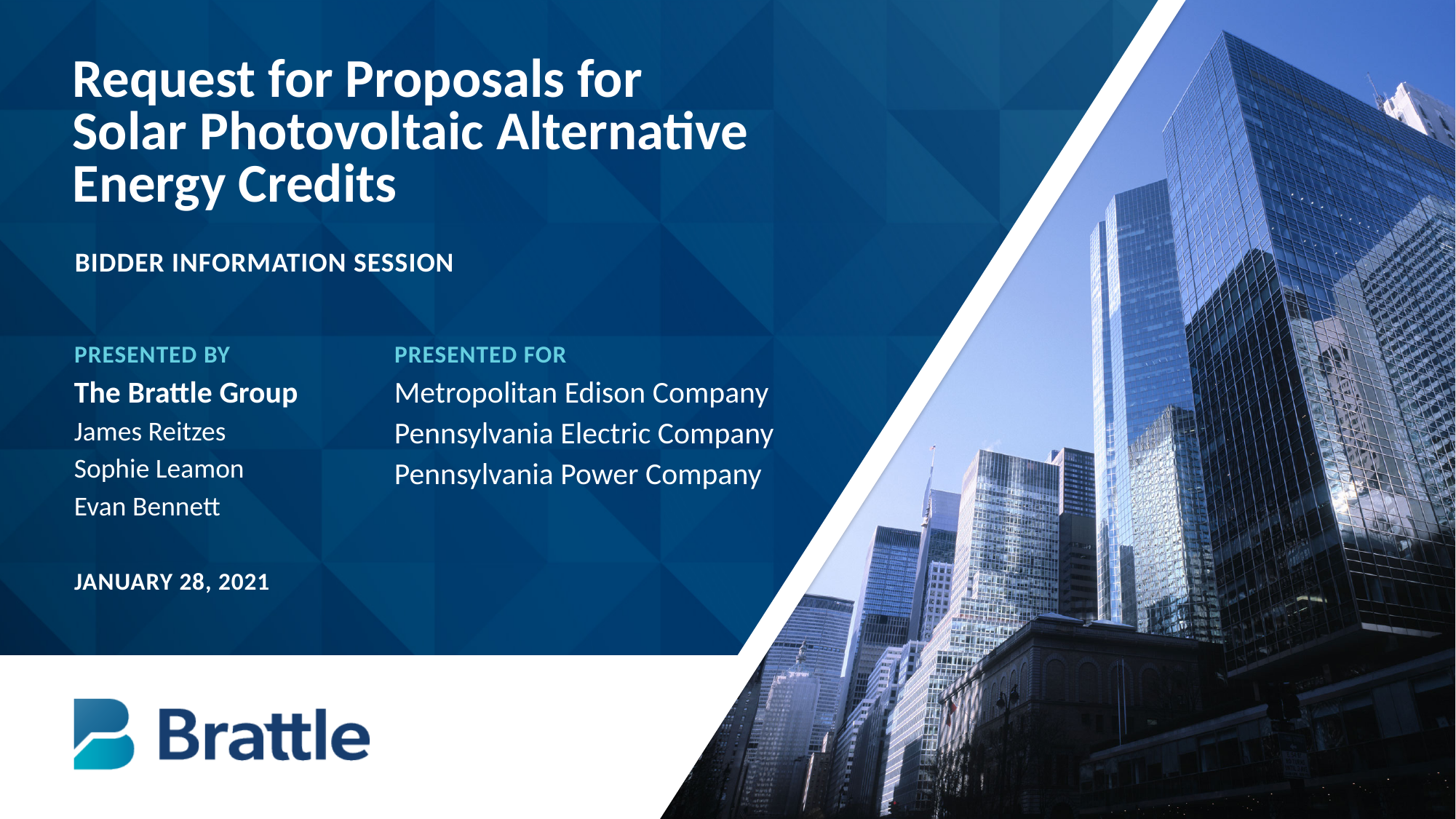

# Request for Proposals for Solar Photovoltaic Alternative Energy Credits
Bidder Information Session
Presented For
Metropolitan Edison Company
Pennsylvania Electric Company
Pennsylvania Power Company
Presented By
The Brattle Group
James Reitzes
Sophie Leamon
Evan Bennett
January 28, 2021